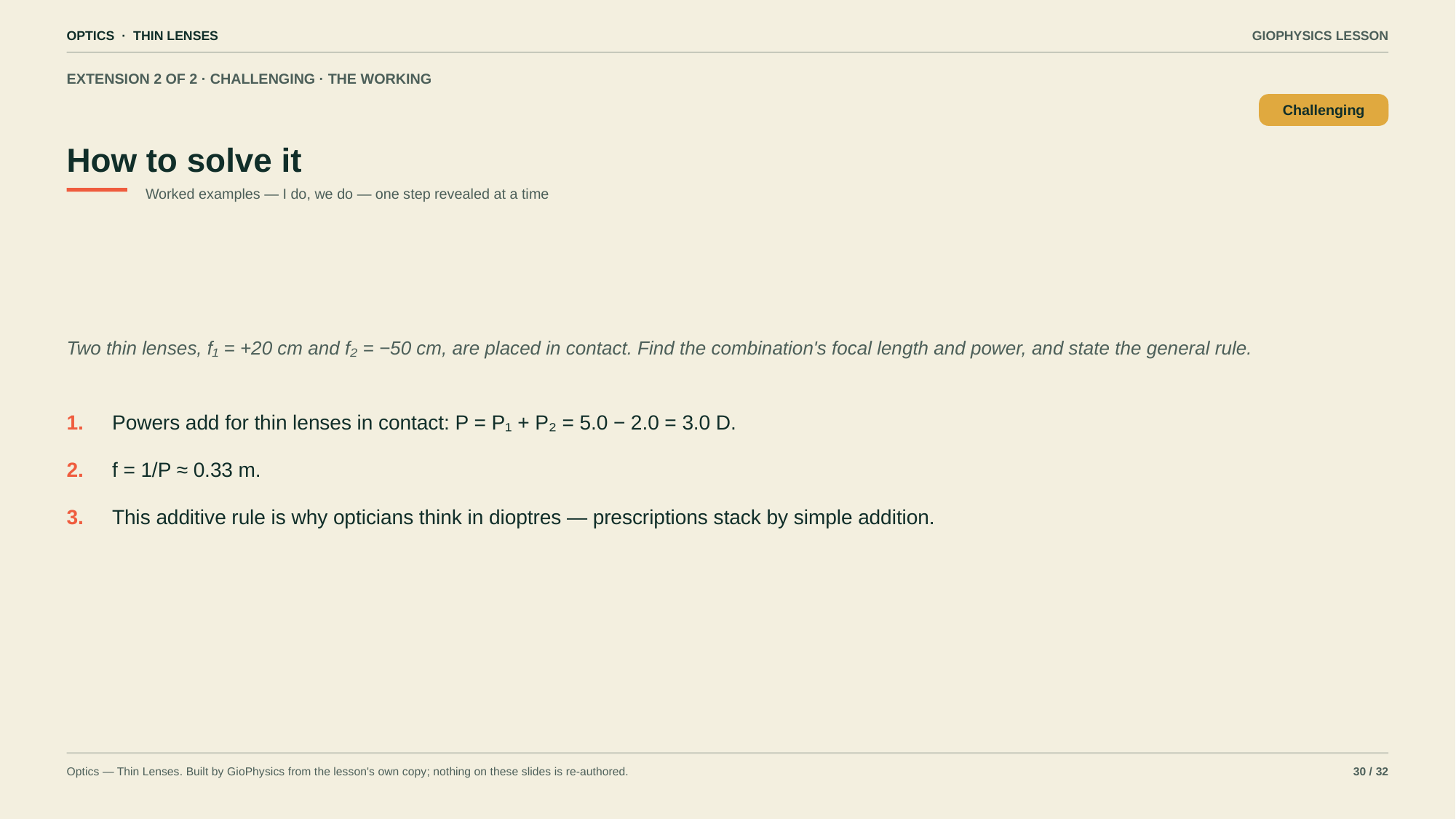

OPTICS  ·  THIN LENSES
GIOPHYSICS LESSON

EXTENSION 2 OF 2 · CHALLENGING · THE WORKING
How to solve it

Challenging
Worked examples — I do, we do — one step revealed at a time

Two thin lenses, f₁ = +20 cm and f₂ = −50 cm, are placed in contact. Find the combination's focal length and power, and state the general rule.
1.
Powers add for thin lenses in contact: P = P₁ + P₂ = 5.0 − 2.0 = 3.0 D.
2.
f = 1/P ≈ 0.33 m.
3.
This additive rule is why opticians think in dioptres — prescriptions stack by simple addition.

Optics — Thin Lenses. Built by GioPhysics from the lesson's own copy; nothing on these slides is re-authored.
30 / 32